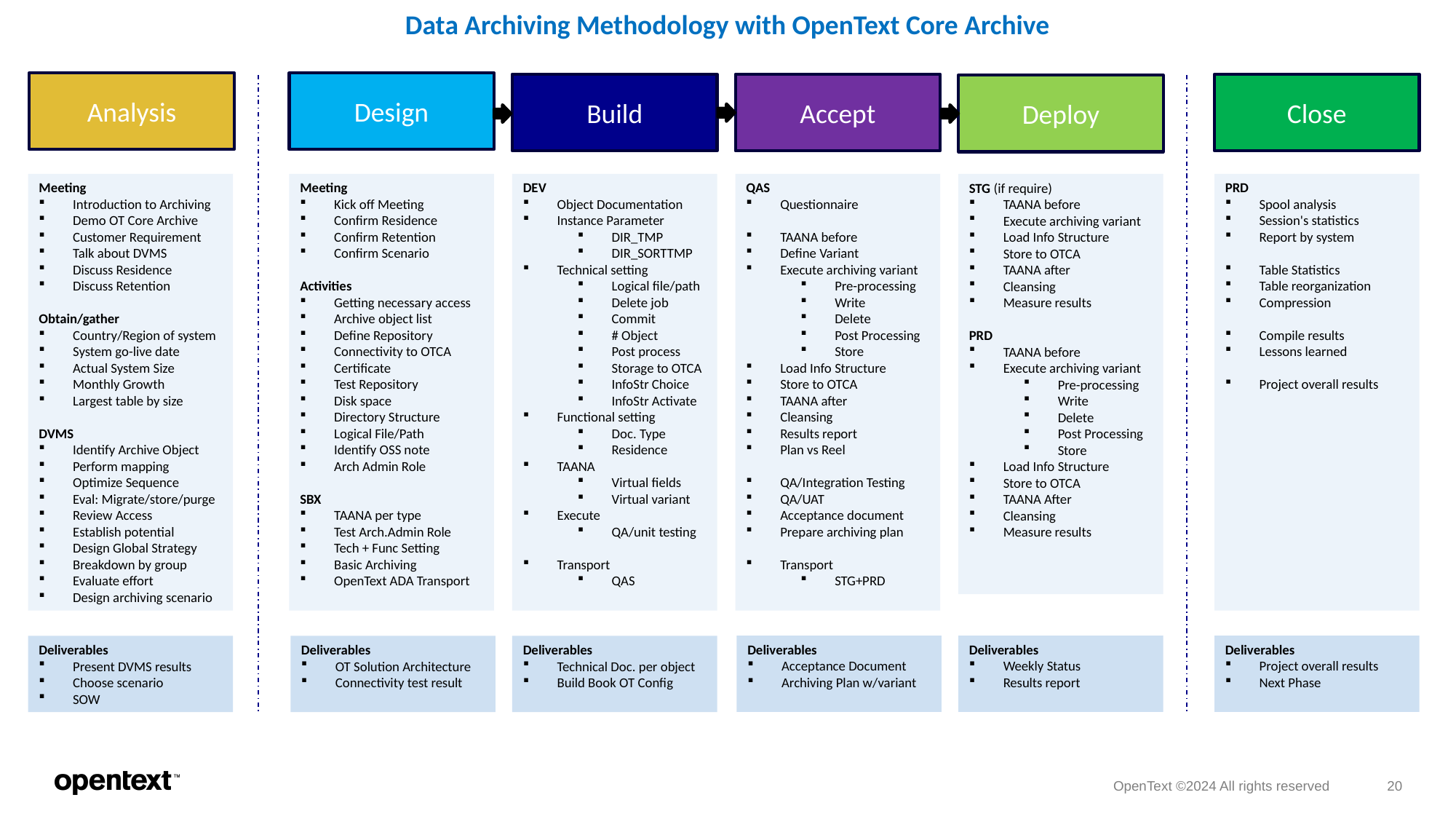

Data Archiving Methodology with OpenText Core Archive
Analysis
Design
Close
Build
Accept
Deploy

Meeting
Introduction to Archiving
Demo OT Core Archive
Customer Requirement
Talk about DVMS
Discuss Residence
Discuss Retention

Obtain/gather
Country/Region of system
System go-live date
Actual System Size
Monthly Growth
Largest table by size

DVMS
Identify Archive Object
Perform mapping
Optimize Sequence
Eval: Migrate/store/purge
Review Access
Establish potential
Design Global Strategy
Breakdown by group
Evaluate effort
Design archiving scenario
Meeting
Kick off Meeting
Confirm Residence
Confirm Retention
Confirm Scenario

Activities
Getting necessary access
Archive object list
Define Repository
Connectivity to OTCA
Certificate
Test Repository
Disk space
Directory Structure
Logical File/Path
Identify OSS note
Arch Admin Role

SBX
TAANA per type
Test Arch.Admin Role
Tech + Func Setting
Basic Archiving
OpenText ADA Transport

DEV
Object Documentation
Instance Parameter
DIR_TMP
DIR_SORTTMP
Technical setting
Logical file/path
Delete job
Commit
# Object
Post process
Storage to OTCA
InfoStr Choice
InfoStr Activate
Functional setting
Doc. Type
Residence
TAANA
Virtual fields
Virtual variant
Execute
QA/unit testing

Transport
QAS

QAS
Questionnaire

TAANA before
Define Variant
Execute archiving variant
Pre-processing
Write
Delete
Post Processing
Store
Load Info Structure
Store to OTCA
TAANA after
Cleansing
Results report
Plan vs Reel

QA/Integration Testing
QA/UAT
Acceptance document
Prepare archiving plan

Transport
STG+PRD

STG (if require)
TAANA before
Execute archiving variant
Load Info Structure
Store to OTCA
TAANA after
Cleansing
Measure results

PRD
TAANA before
Execute archiving variant
Pre-processing
Write
Delete
Post Processing
Store
Load Info Structure
Store to OTCA
TAANA After
Cleansing
Measure results

PRD
Spool analysis
Session's statistics
Report by system

Table Statistics
Table reorganization
Compression

Compile results
Lessons learned

Project overall results

Deliverables
Weekly Status
Results report

Deliverables
Project overall results
Next Phase

Deliverables
Acceptance Document
Archiving Plan w/variant

Deliverables
Present DVMS results
Choose scenario
SOW
Deliverables
OT Solution Architecture
Connectivity test result

Deliverables
Technical Doc. per object
Build Book OT Config